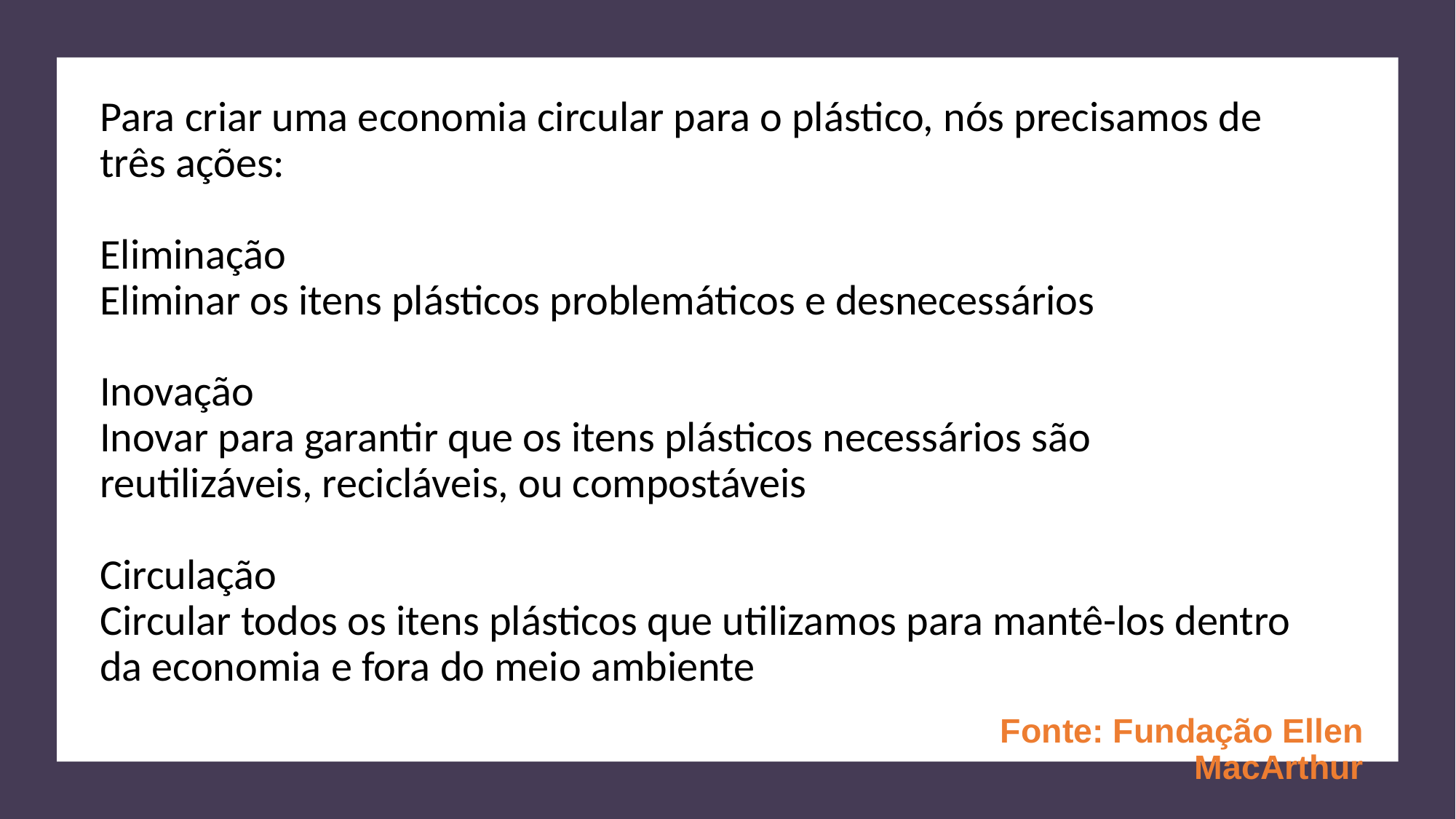

# Para criar uma economia circular para o plástico, nós precisamos de três ações: Eliminação Eliminar os itens plásticos problemáticos e desnecessários Inovação Inovar para garantir que os itens plásticos necessários são reutilizáveis, recicláveis, ou compostáveis Circulação Circular todos os itens plásticos que utilizamos para mantê-los dentro da economia e fora do meio ambiente

Fonte: Fundação Ellen MacArthur